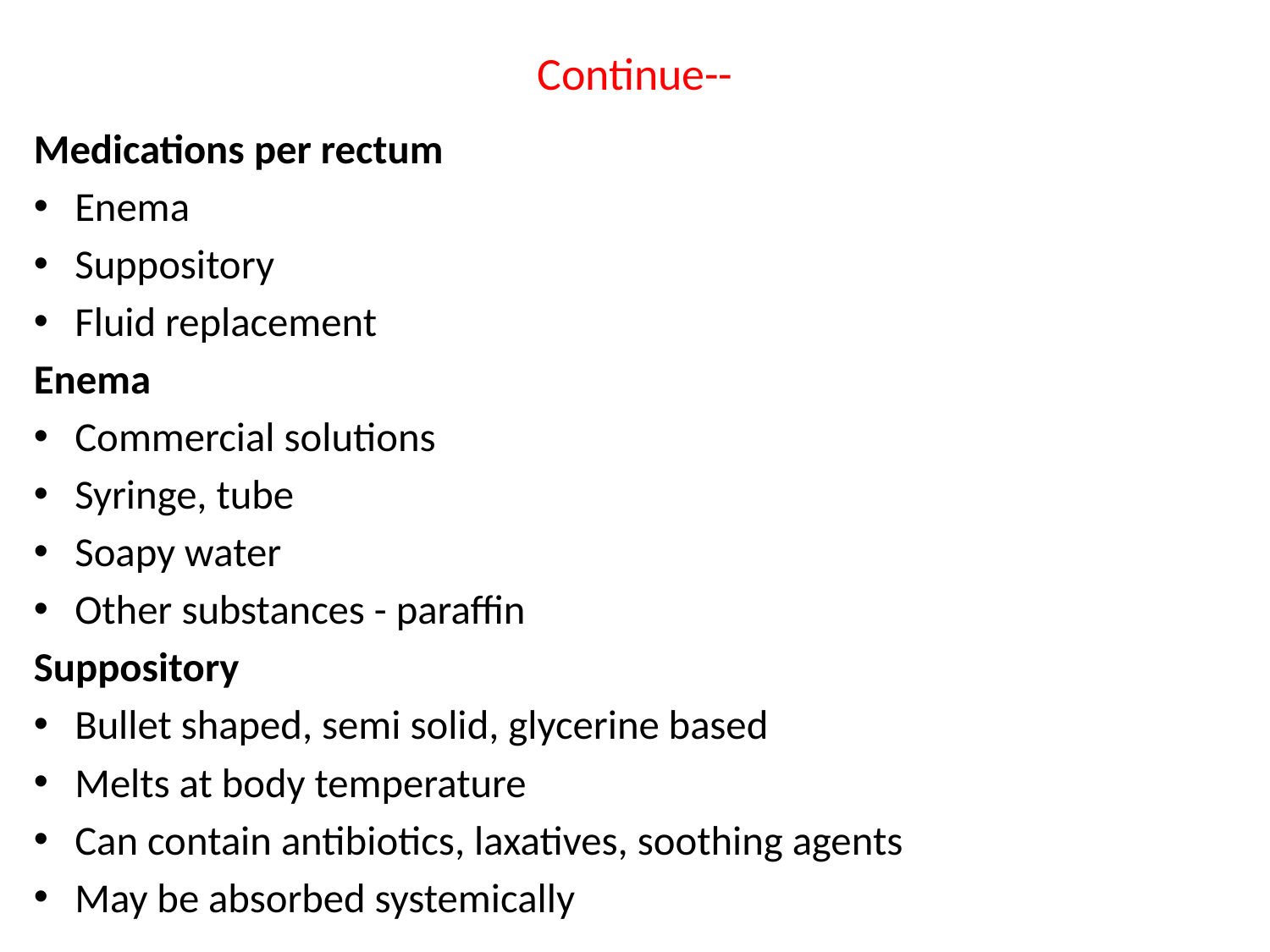

# Continue--
Medications per rectum
Enema
Suppository
Fluid replacement
Enema
Commercial solutions
Syringe, tube
Soapy water
Other substances - paraffin
Suppository
Bullet shaped, semi solid, glycerine based
Melts at body temperature
Can contain antibiotics, laxatives, soothing agents
May be absorbed systemically